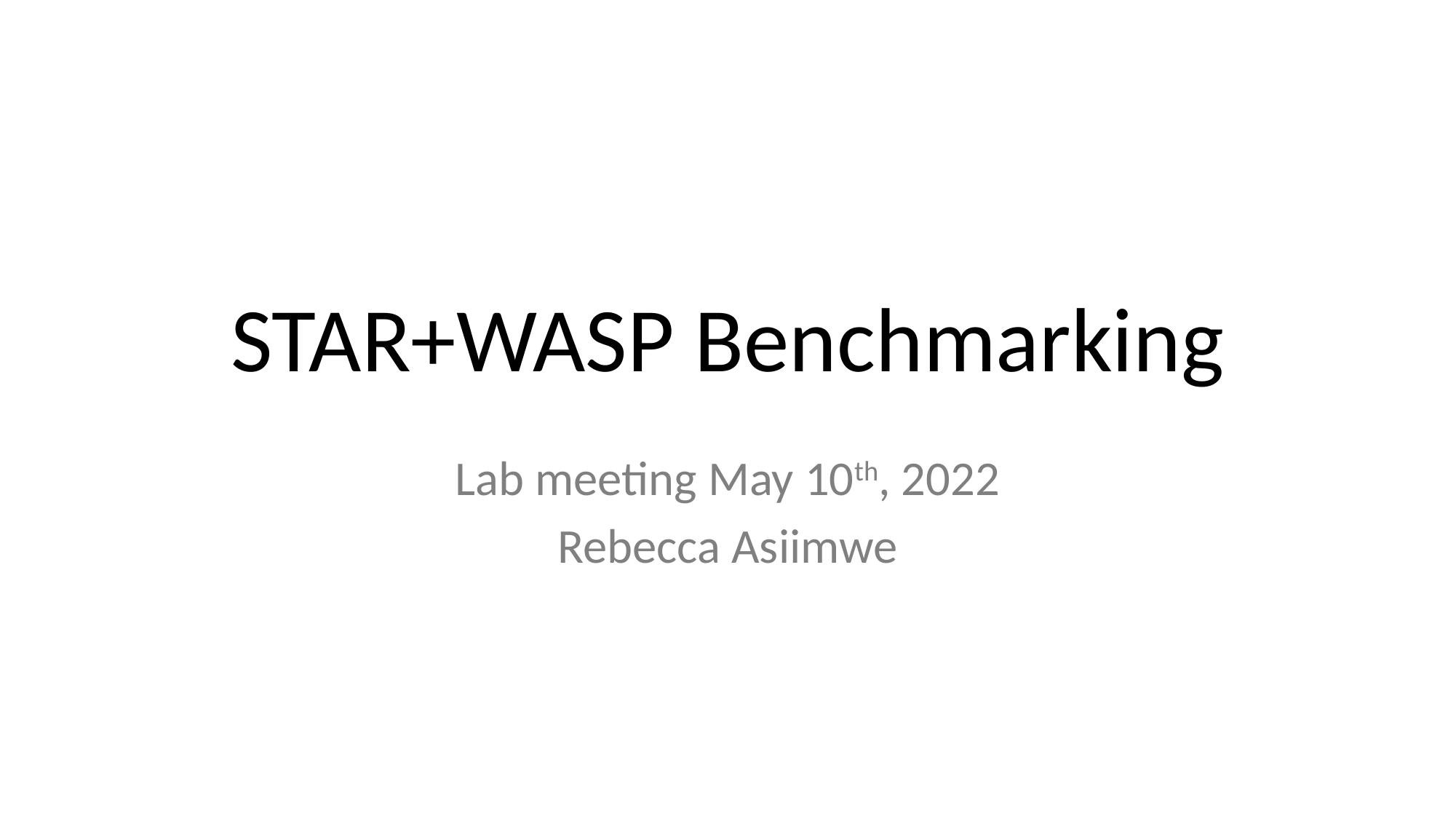

STAR+WASP Benchmarking
Lab meeting May 10th, 2022
Rebecca Asiimwe